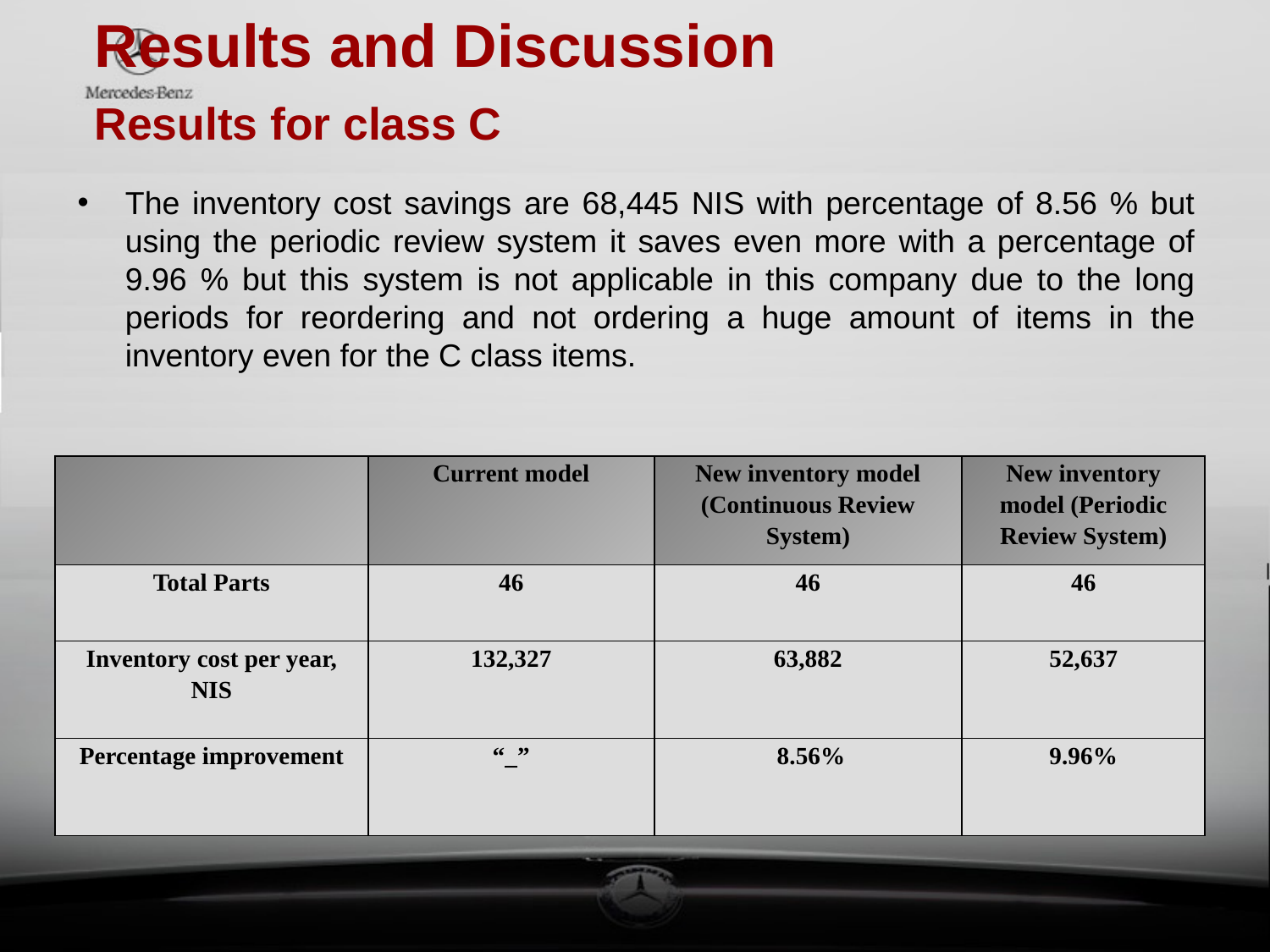

# Results and Discussion Results for class C
The inventory cost savings are 68,445 NIS with percentage of 8.56 % but using the periodic review system it saves even more with a percentage of 9.96 % but this system is not applicable in this company due to the long periods for reordering and not ordering a huge amount of items in the inventory even for the C class items.

|  | Current model | New inventory model (Continuous Review System) | New inventory model (Periodic Review System) |
| --- | --- | --- | --- |
| Total Parts | 46 | 46 | 46 |
| Inventory cost per year, NIS | 132,327 | 63,882 | 52,637 |
| Percentage improvement | “\_” | 8.56% | 9.96% |